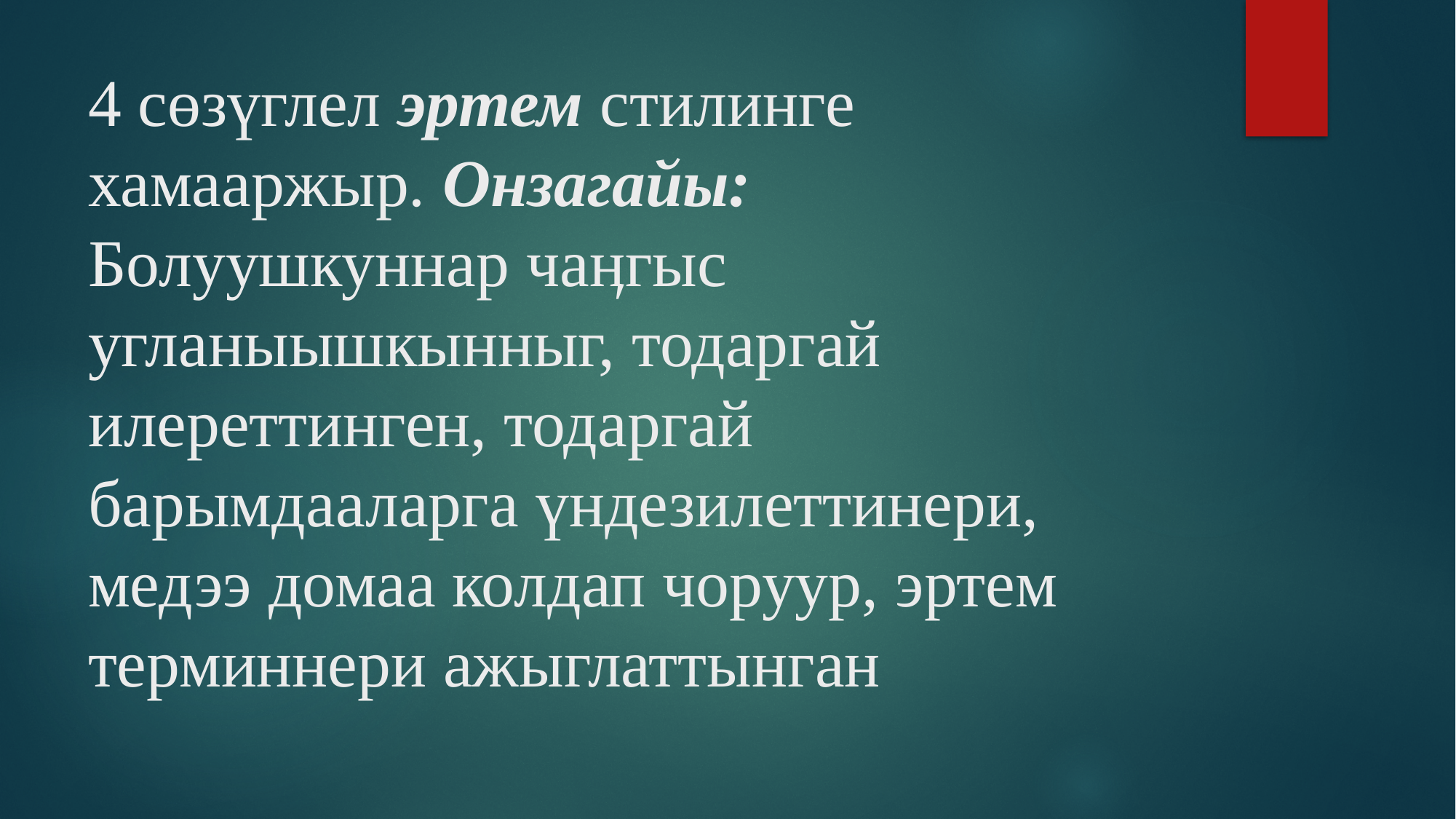

# 4 сөзүглел эртем стилинге хамааржыр. Онзагайы:  Болуушкуннар чаӊгыс угланыышкынныг, тодаргай илереттинген, тодаргай барымдааларга үндезилеттинери, медээ домаа колдап чоруур, эртем терминнери ажыглаттынган